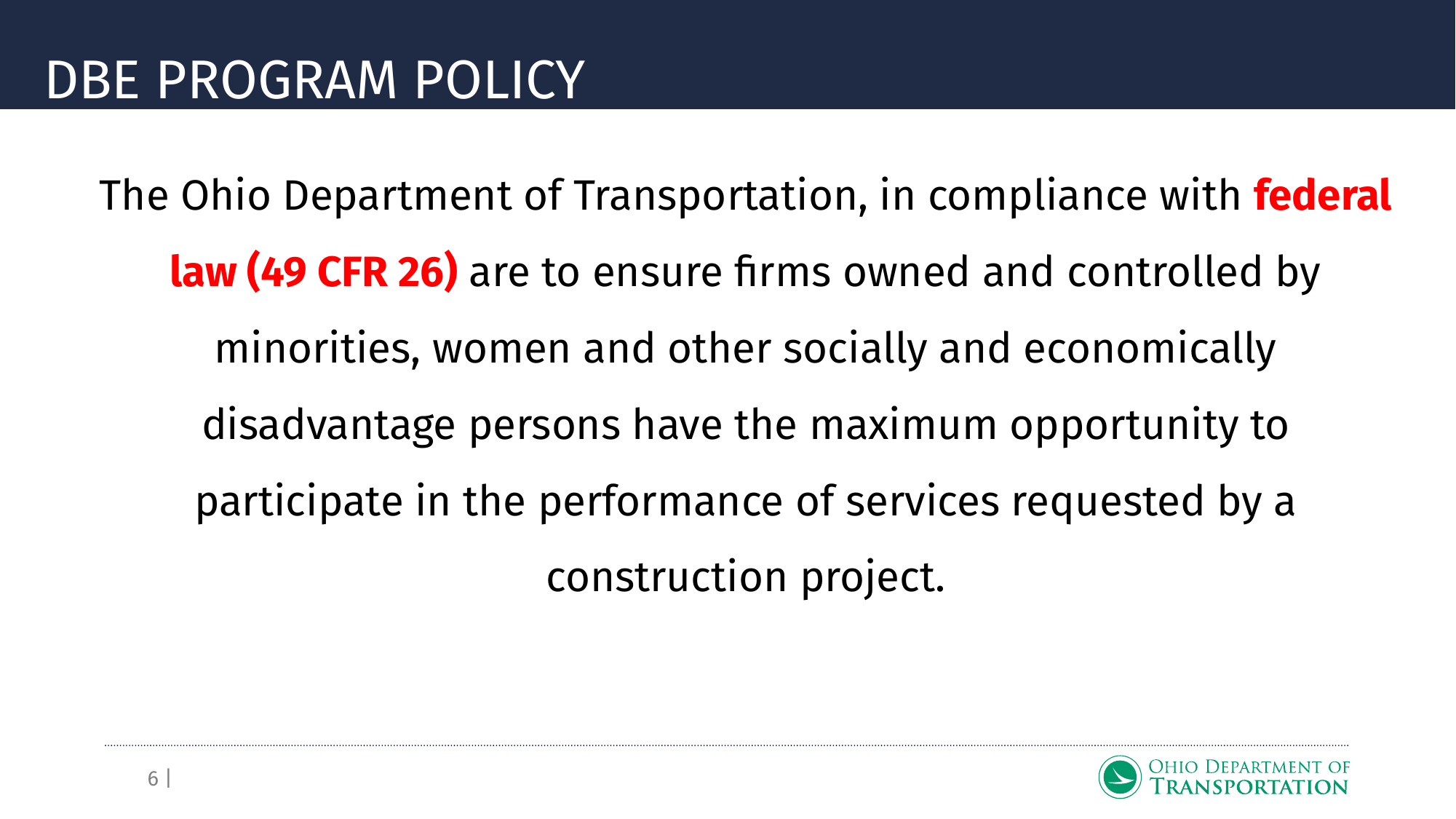

# DBE PROGRAM POLICY
The Ohio Department of Transportation, in compliance with federal law (49 CFR 26) are to ensure firms owned and controlled by minorities, women and other socially and economically disadvantage persons have the maximum opportunity to participate in the performance of services requested by a construction project.